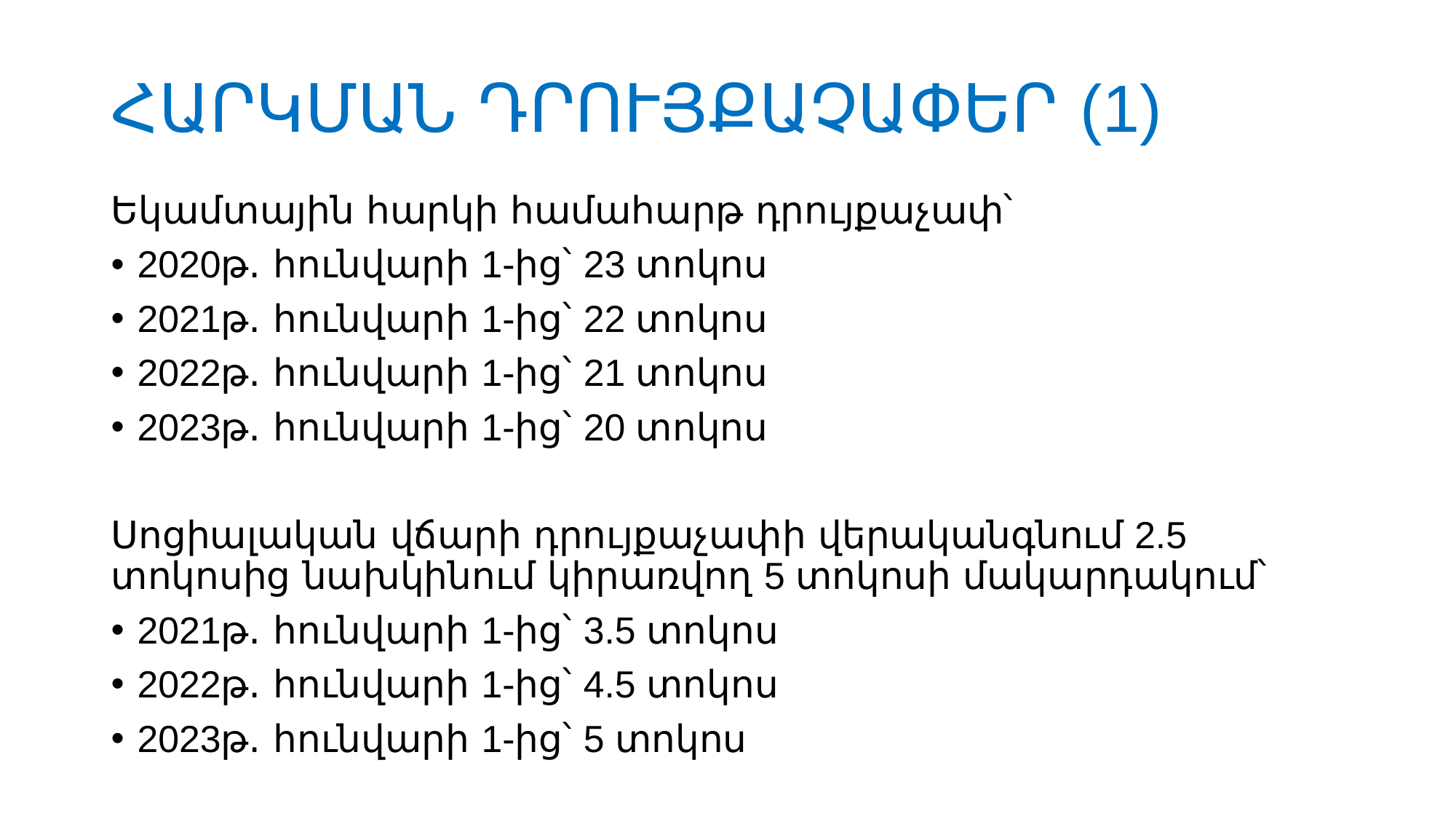

# ՀԱՐԿՄԱՆ ԴՐՈՒՅՔԱՉԱՓԵՐ (1)
Եկամտային հարկի համահարթ դրույքաչափ՝
2020թ․ հունվարի 1-ից՝ 23 տոկոս
2021թ․ հունվարի 1-ից՝ 22 տոկոս
2022թ․ հունվարի 1-ից՝ 21 տոկոս
2023թ․ հունվարի 1-ից՝ 20 տոկոս

Սոցիալական վճարի դրույքաչափի վերականգնում 2.5 տոկոսից նախկինում կիրառվող 5 տոկոսի մակարդակում՝
2021թ․ հունվարի 1-ից՝ 3.5 տոկոս
2022թ․ հունվարի 1-ից՝ 4.5 տոկոս
2023թ․ հունվարի 1-ից՝ 5 տոկոս